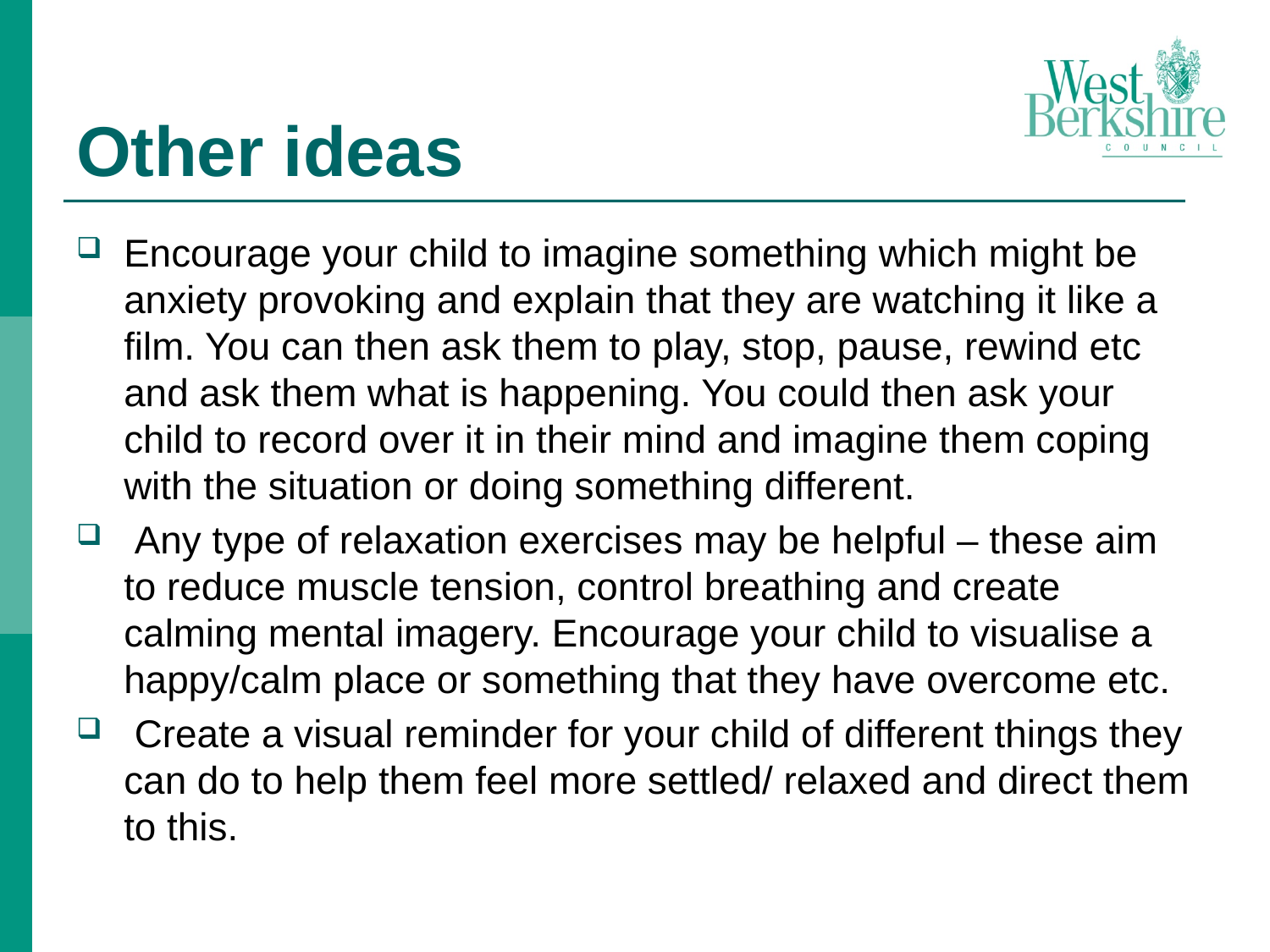

# Other ideas
Encourage your child to imagine something which might be anxiety provoking and explain that they are watching it like a film. You can then ask them to play, stop, pause, rewind etc and ask them what is happening. You could then ask your child to record over it in their mind and imagine them coping with the situation or doing something different.
 Any type of relaxation exercises may be helpful – these aim to reduce muscle tension, control breathing and create calming mental imagery. Encourage your child to visualise a happy/calm place or something that they have overcome etc.
 Create a visual reminder for your child of different things they can do to help them feel more settled/ relaxed and direct them to this.